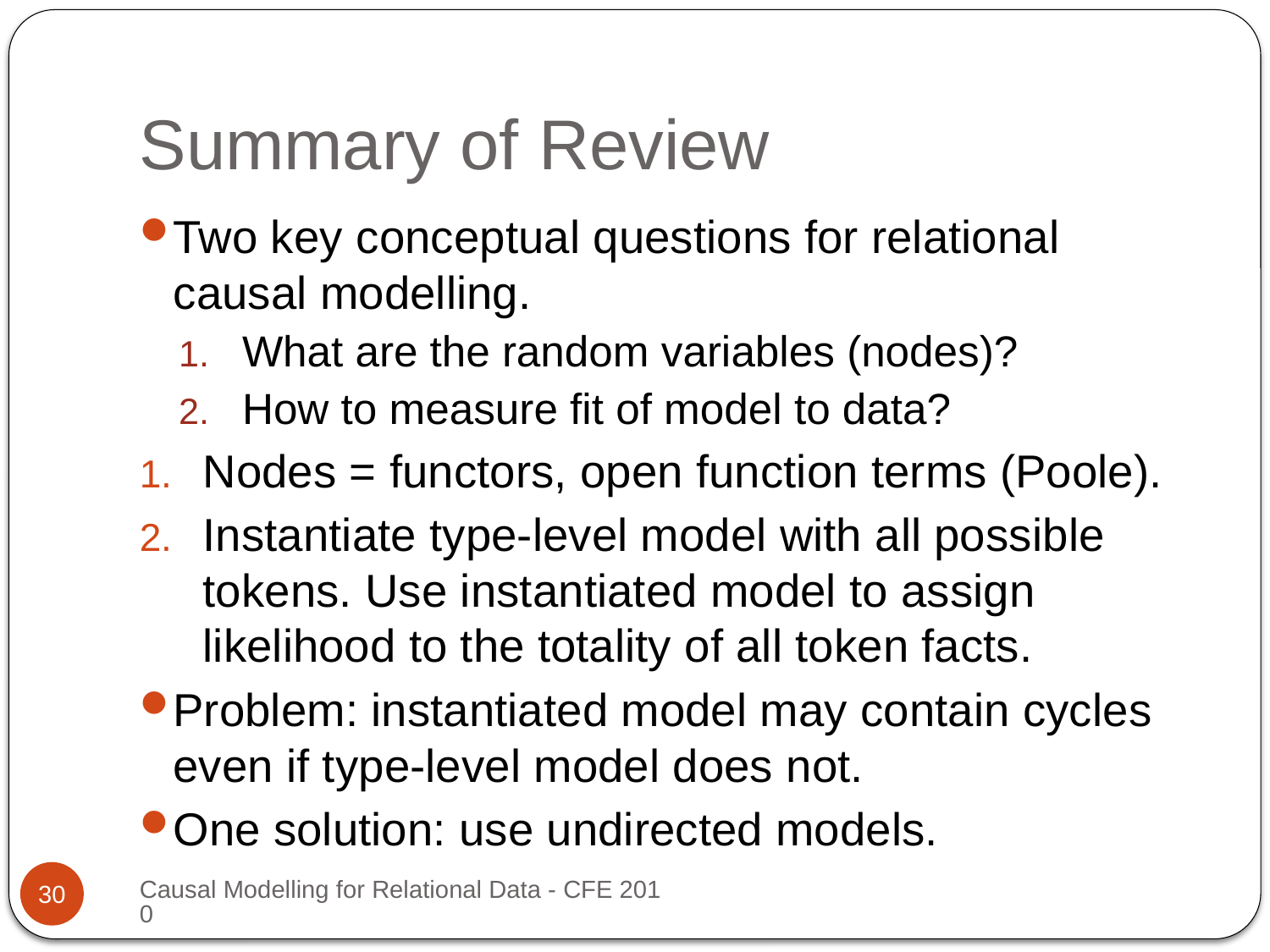

# Summary of Review
Two key conceptual questions for relational causal modelling.
What are the random variables (nodes)?
How to measure fit of model to data?
Nodes = functors, open function terms (Poole).
Instantiate type-level model with all possible tokens. Use instantiated model to assign likelihood to the totality of all token facts.
Problem: instantiated model may contain cycles even if type-level model does not.
One solution: use undirected models.

Causal Modelling for Relational Data - CFE 2010
30